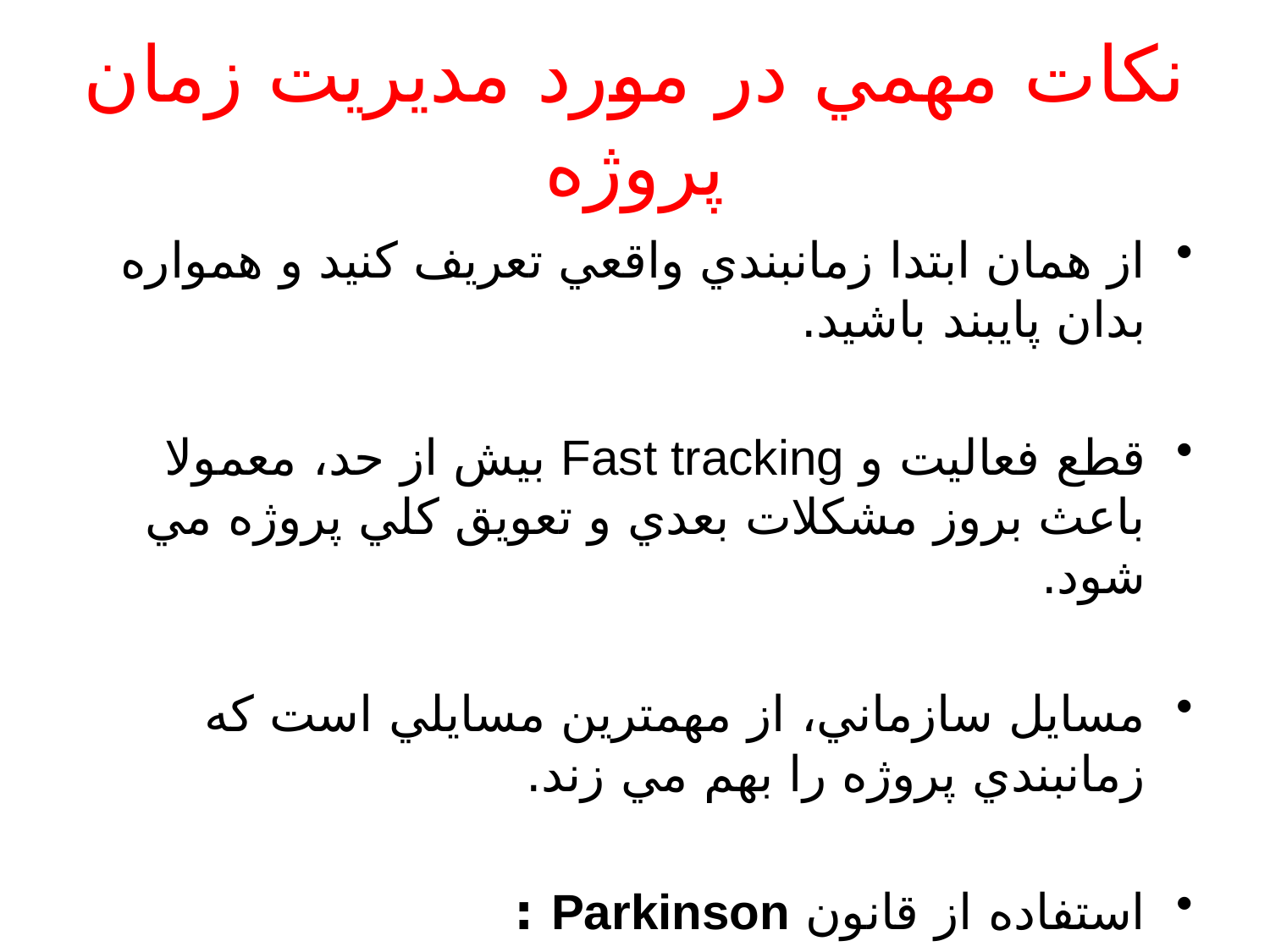

# نكات مهمي در مورد مديريت زمان پروژه
از همان ابتدا زمانبندي واقعي تعريف كنيد و همواره بدان پايبند باشيد.

قطع فعاليت و Fast tracking بيش از حد، معمولا  باعث بروز مشكلات بعدي و تعويق كلي پروژه مي شود.

مسايل سازماني، از مهمترين مسايلي است كه زمانبندي پروژه را بهم مي زند.

استفاده از قانون Parkinson :